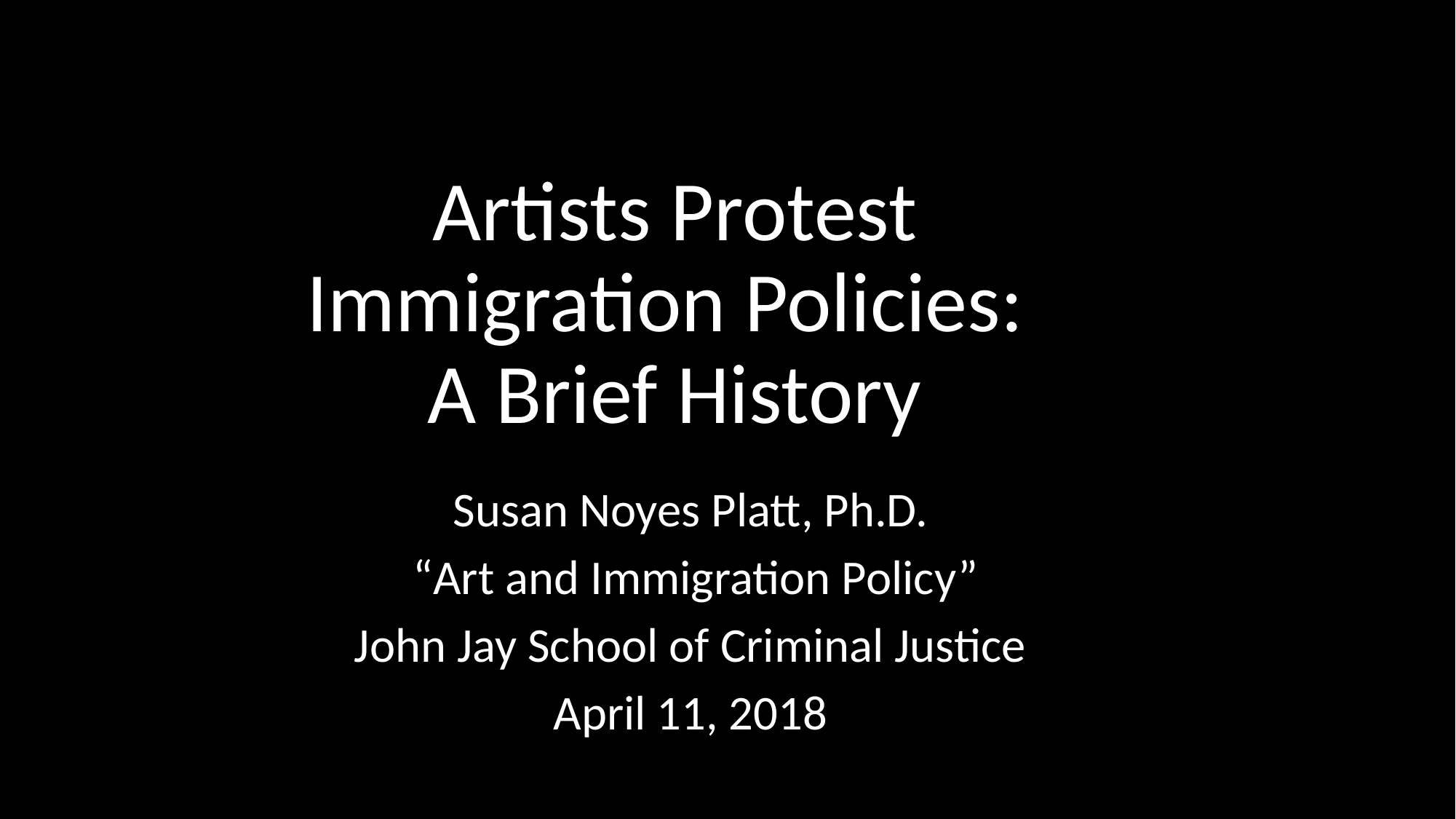

# Artists Protest Immigration Policies: A Brief History

Susan Noyes Platt, Ph.D.
  “Art and Immigration Policy”
John Jay School of Criminal Justice
April 11, 2018